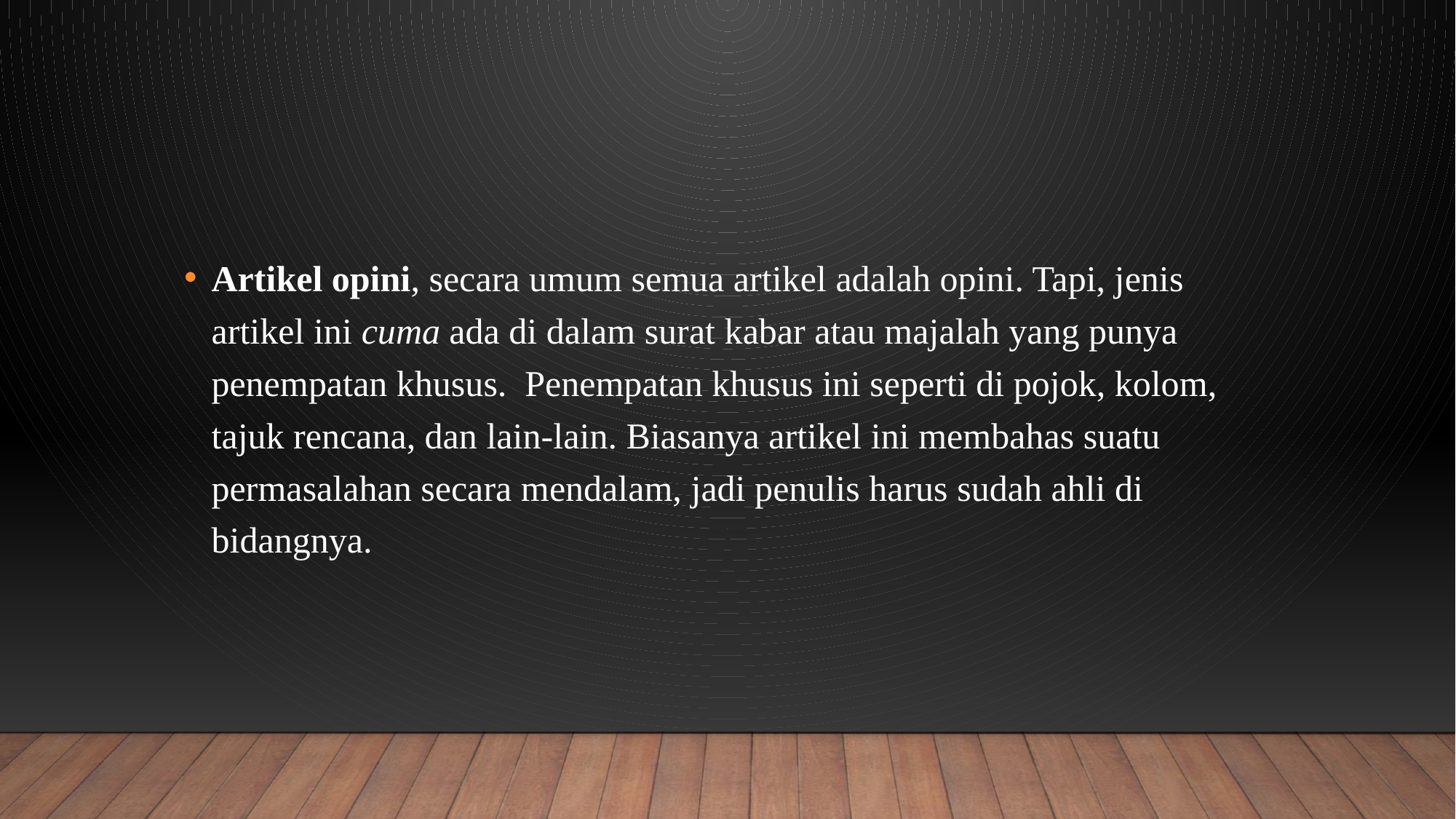

Artikel opini, secara umum semua artikel adalah opini. Tapi, jenis artikel ini cuma ada di dalam surat kabar atau majalah yang punya penempatan khusus.  Penempatan khusus ini seperti di pojok, kolom, tajuk rencana, dan lain-lain. Biasanya artikel ini membahas suatu permasalahan secara mendalam, jadi penulis harus sudah ahli di bidangnya.